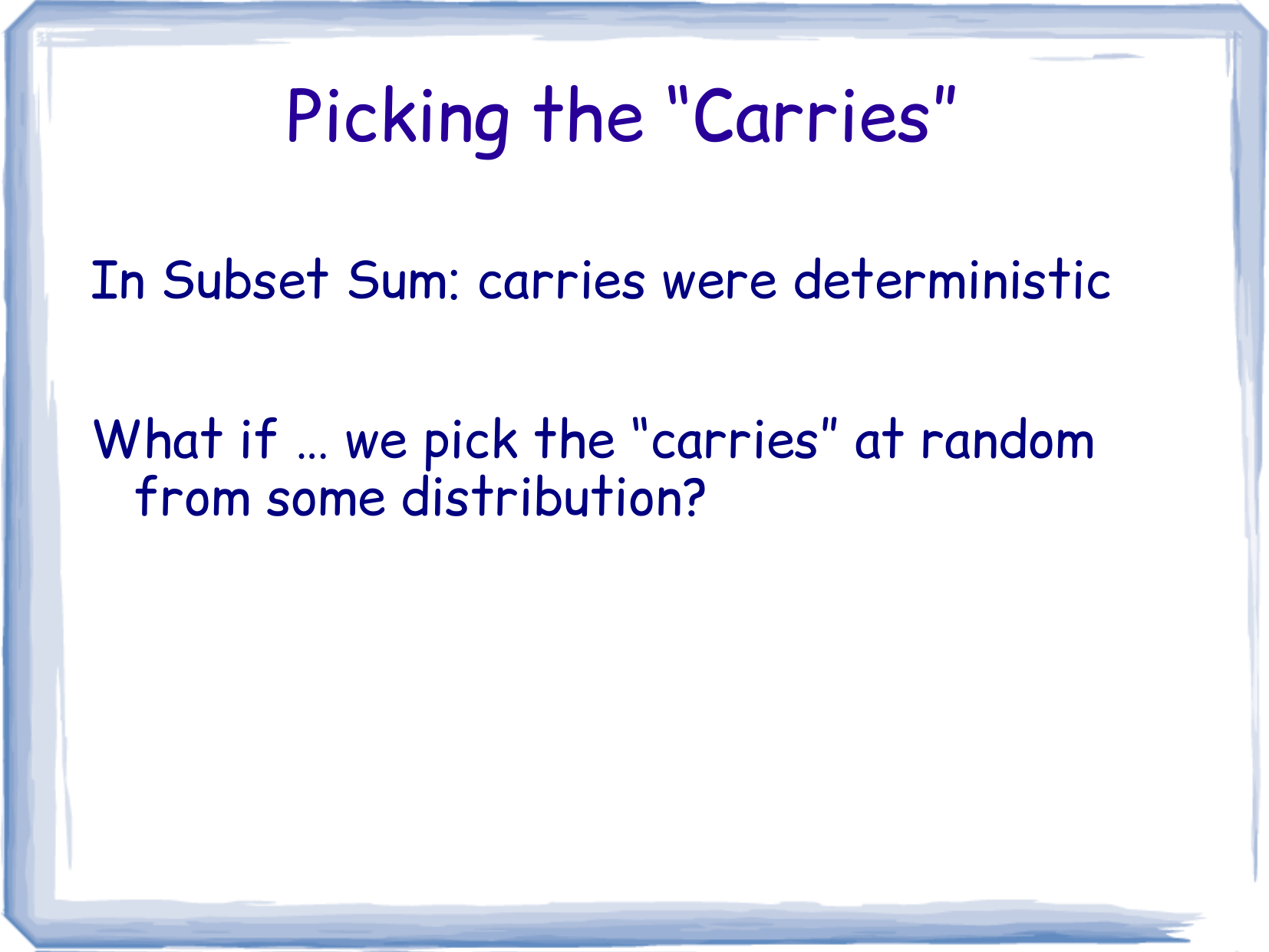

# Picking the “Carries”
In Subset Sum: carries were deterministic

What if … we pick the “carries” at random from some distribution?